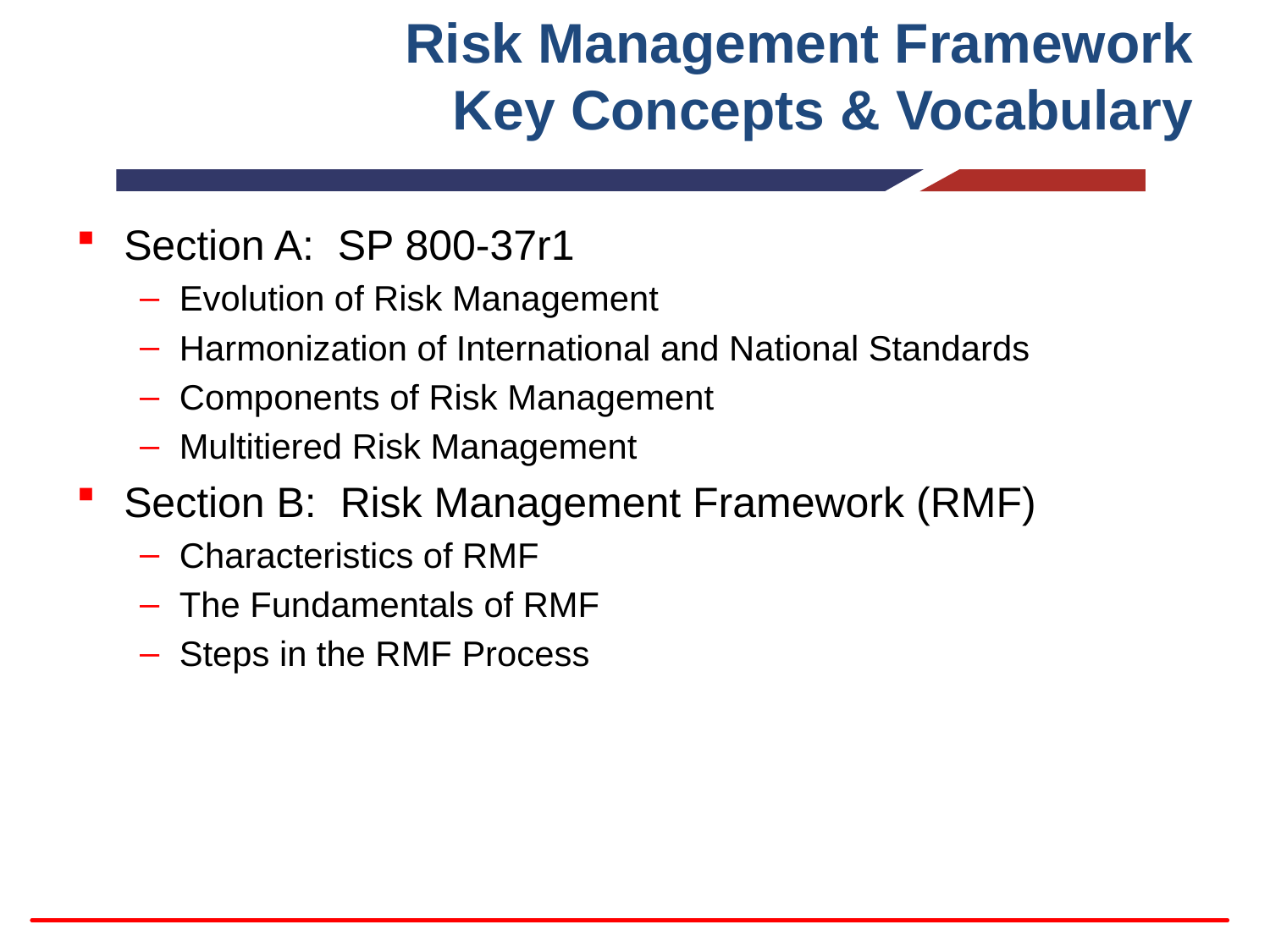

# Risk Management Framework Key Concepts & Vocabulary
Section A:  SP 800-37r1
Evolution of Risk Management
Harmonization of International and National Standards
Components of Risk Management
Multitiered Risk Management
Section B:  Risk Management Framework (RMF)
Characteristics of RMF
The Fundamentals of RMF
Steps in the RMF Process